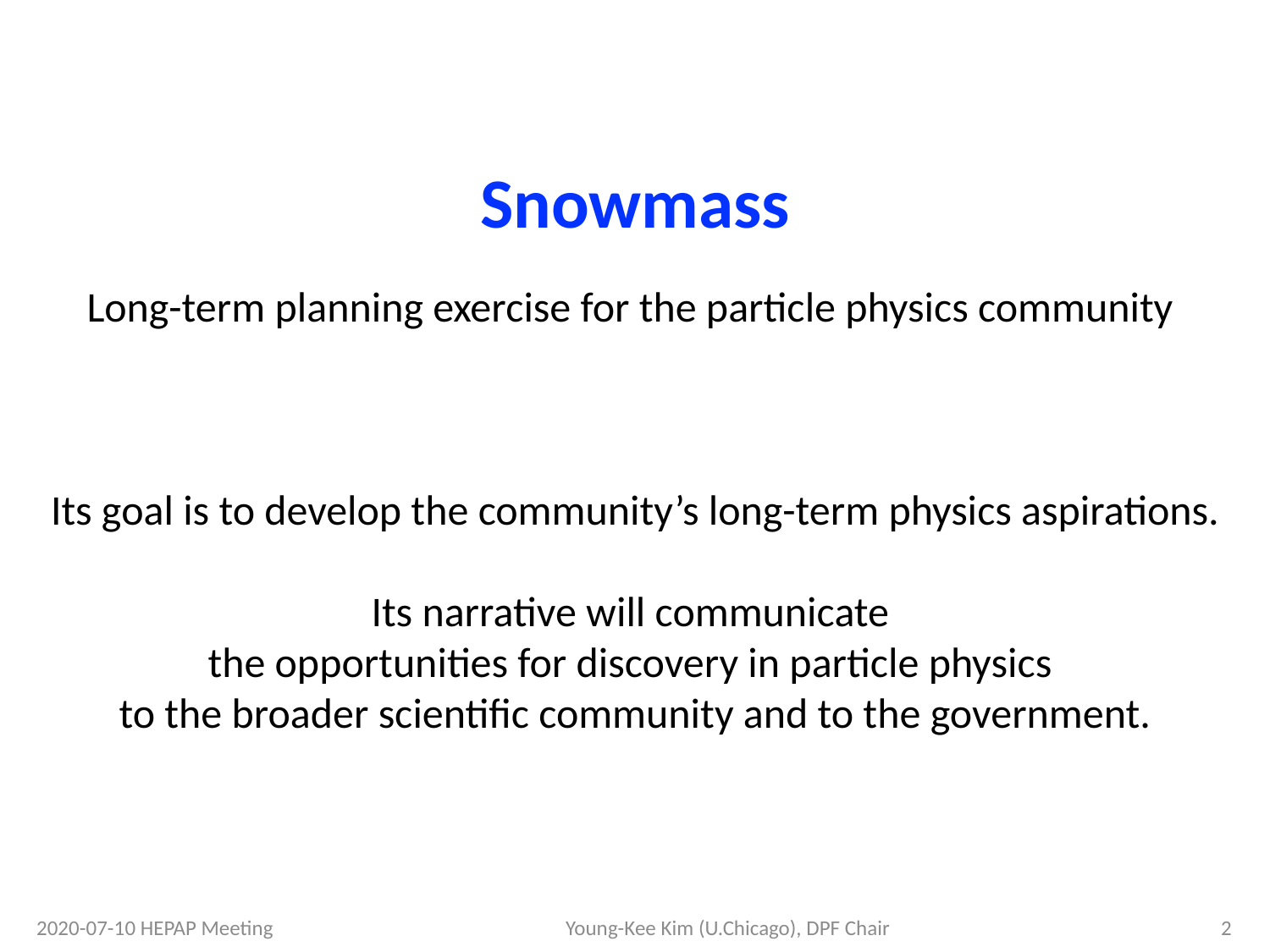

Snowmass

Long-term planning exercise for the particle physics community

Its goal is to develop the community’s long-term physics aspirations.

Its narrative will communicate
the opportunities for discovery in particle physics
to the broader scientific community and to the government.
2020-07-10 HEPAP Meeting
Young-Kee Kim (U.Chicago), DPF Chair
2